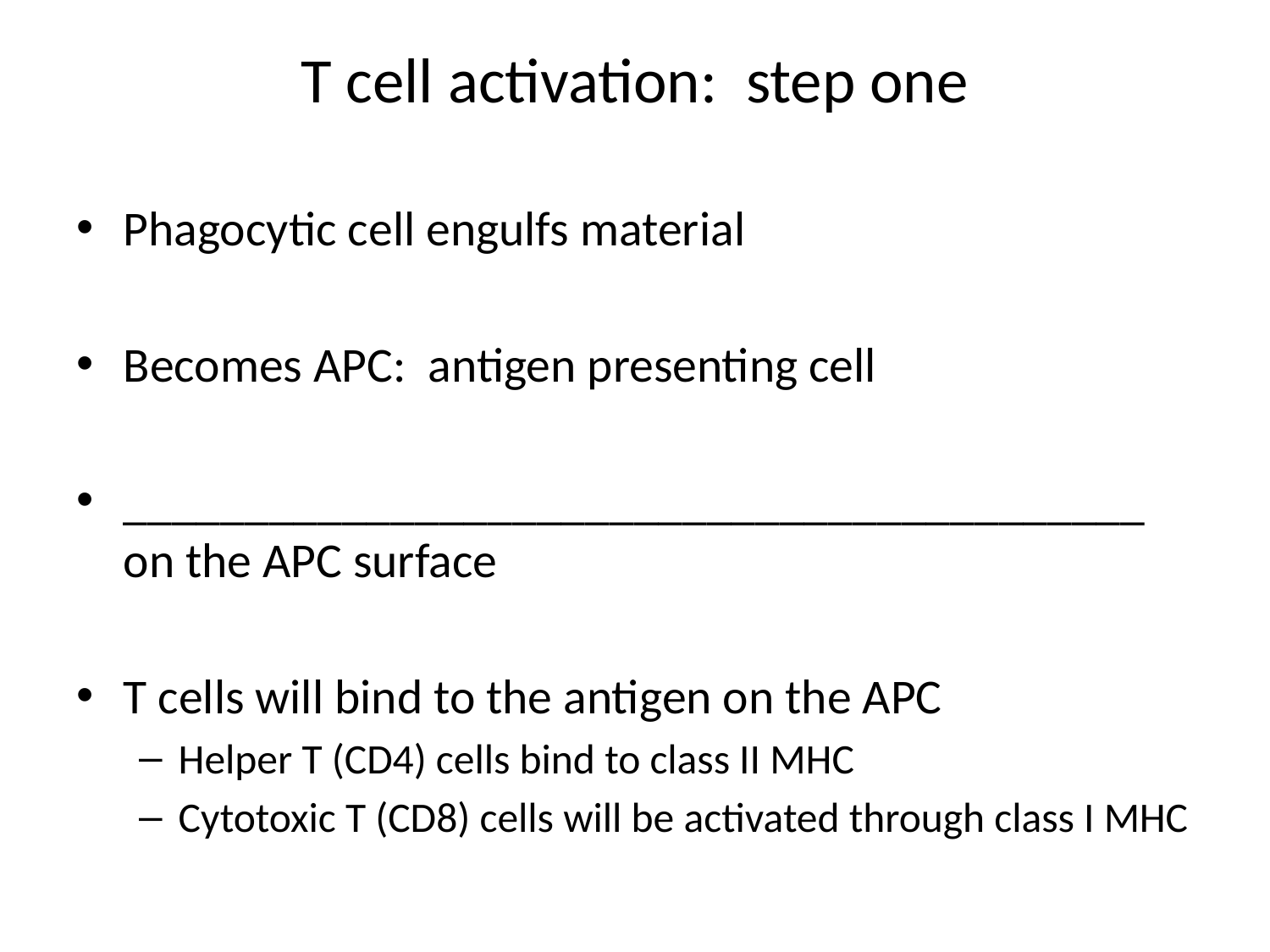

# T cell activation:  step one
Phagocytic cell engulfs material

Becomes APC:  antigen presenting cell

__________________________________________ on the APC surface

T cells will bind to the antigen on the APC
Helper T (CD4) cells bind to class II MHC
Cytotoxic T (CD8) cells will be activated through class I MHC